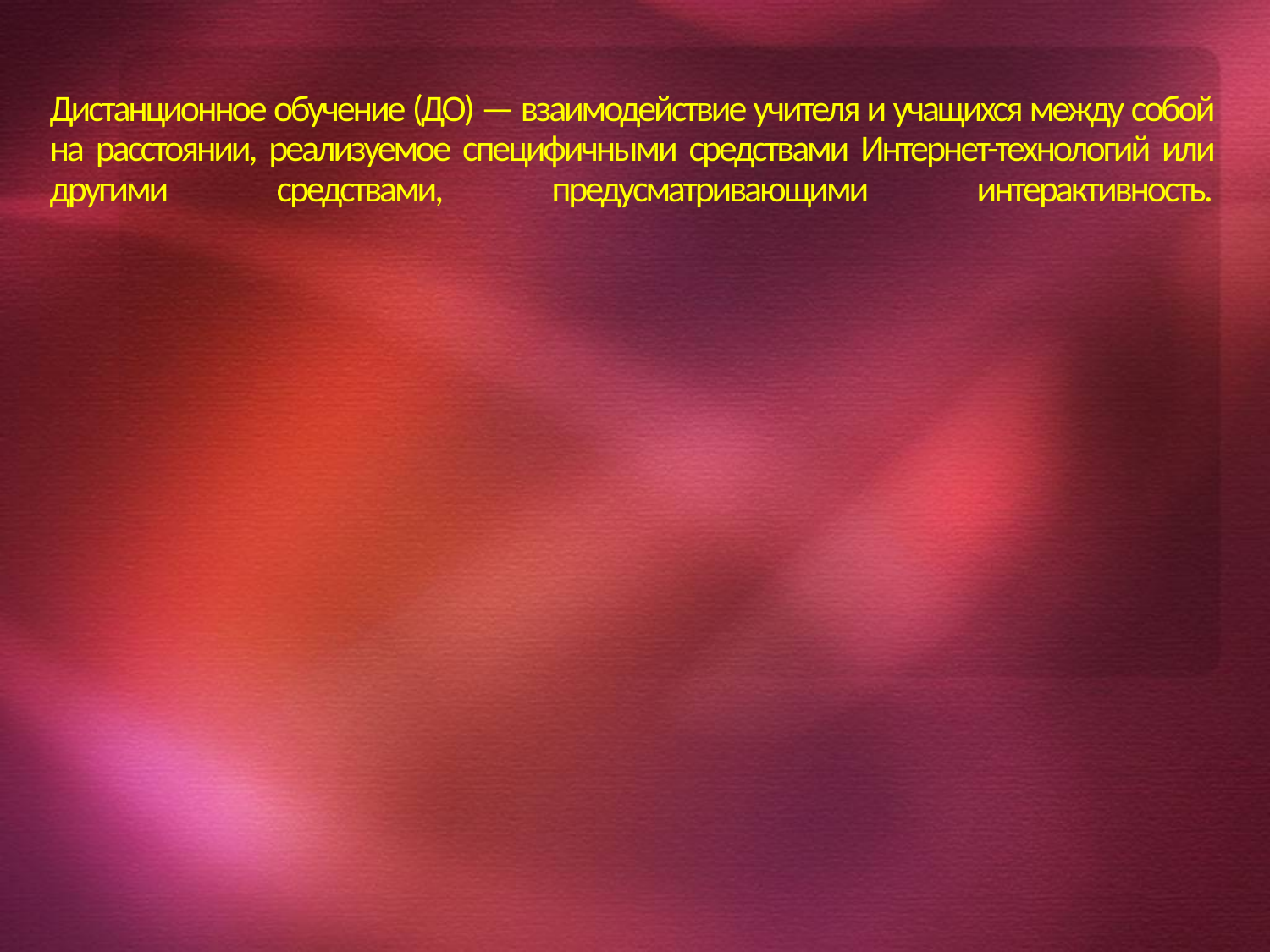

# Дистанционное обучение (ДО) — взаимодействие учителя и учащихся между собой на расстоянии, реализуемое специфичными средствами Интернет-технологий или другими средствами, предусматривающими интерактивность.